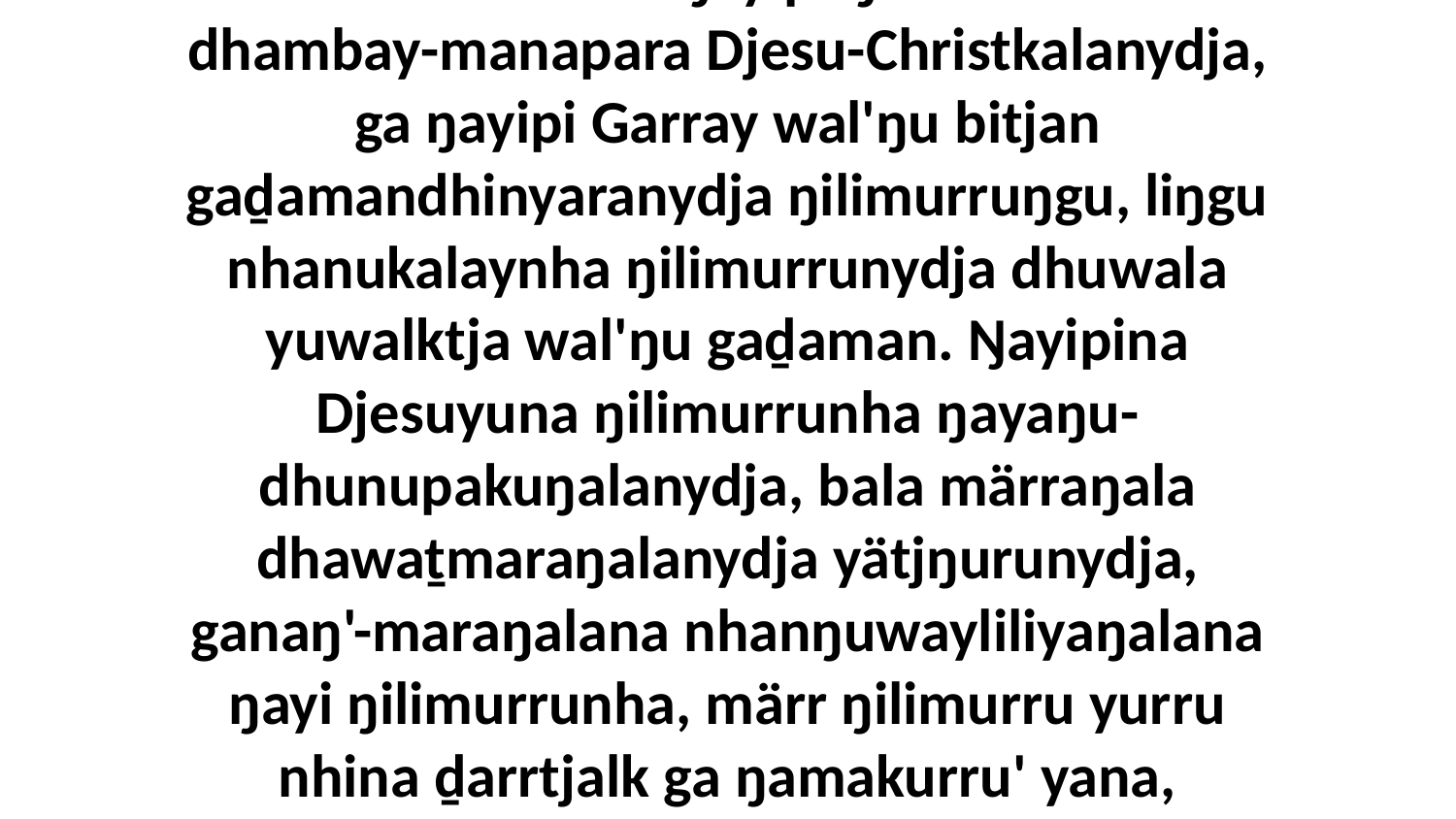

30 Yurru Godthu ŋayipi ŋilimurrunha dhambay-manapara Djesu-Christkalanydja, ga ŋayipi Garray wal'ŋu bitjan gaḏamandhinyaranydja ŋilimurruŋgu, liŋgu nhanukalaynha ŋilimurrunydja dhuwala yuwalktja wal'ŋu gaḏaman. Ŋayipina Djesuyuna ŋilimurrunha ŋayaŋu-dhunupakuŋalanydja, bala märraŋala dhawaṯmaraŋalanydja yätjŋurunydja, ganaŋ'-maraŋalana nhanŋuwayliliyaŋalana ŋayi ŋilimurrunha, märr ŋilimurru yurru nhina ḏarrtjalk ga ŋamakurru' yana, nhanŋuway Godku yolŋu walala.